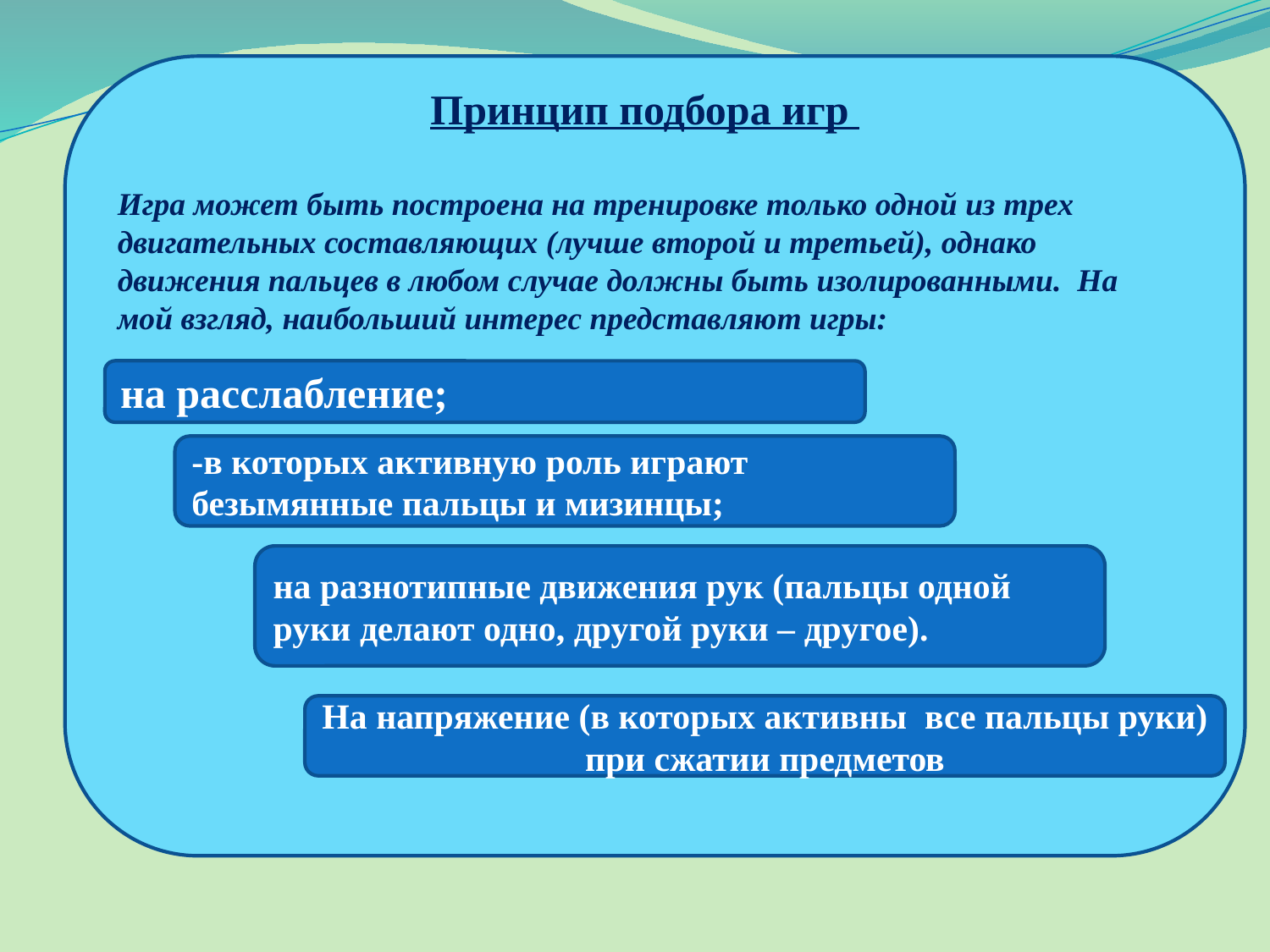

Принцип подбора игр

Игра может быть построена на тренировке только одной из трех двигательных составляющих (лучше второй и третьей), однако движения пальцев в любом случае должны быть изолированными.  На мой взгляд, наибольший интерес представляют игры:

на расслабление;
-в которых активную роль играют безымянные пальцы и мизинцы;
на разнотипные движения рук (пальцы одной руки делают одно, другой руки – другое).
На напряжение (в которых активны  все пальцы руки) при сжатии предметов